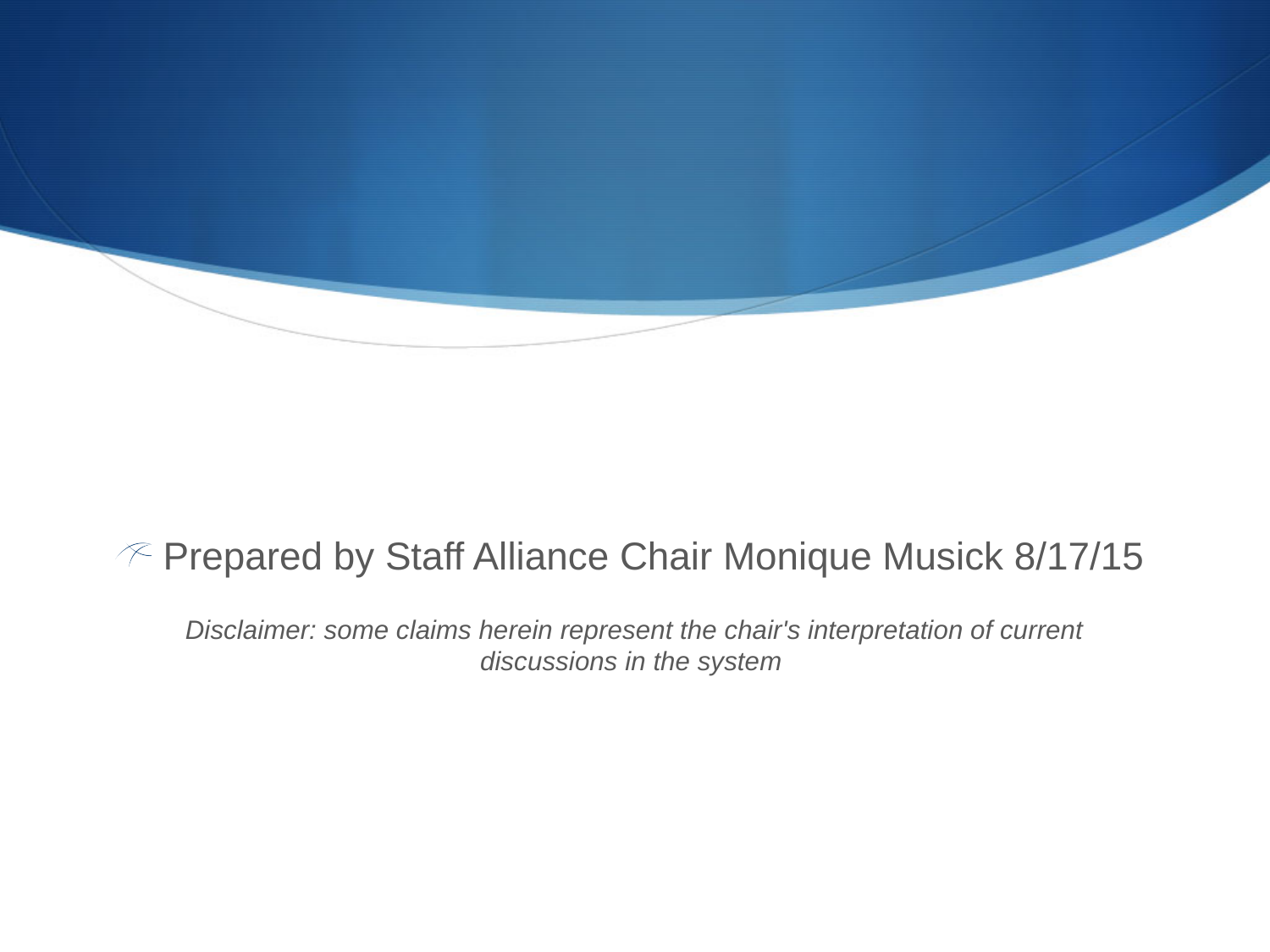

Prepared by Staff Alliance Chair Monique Musick 8/17/15
Disclaimer: some claims herein represent the chair's interpretation of current discussions in the system